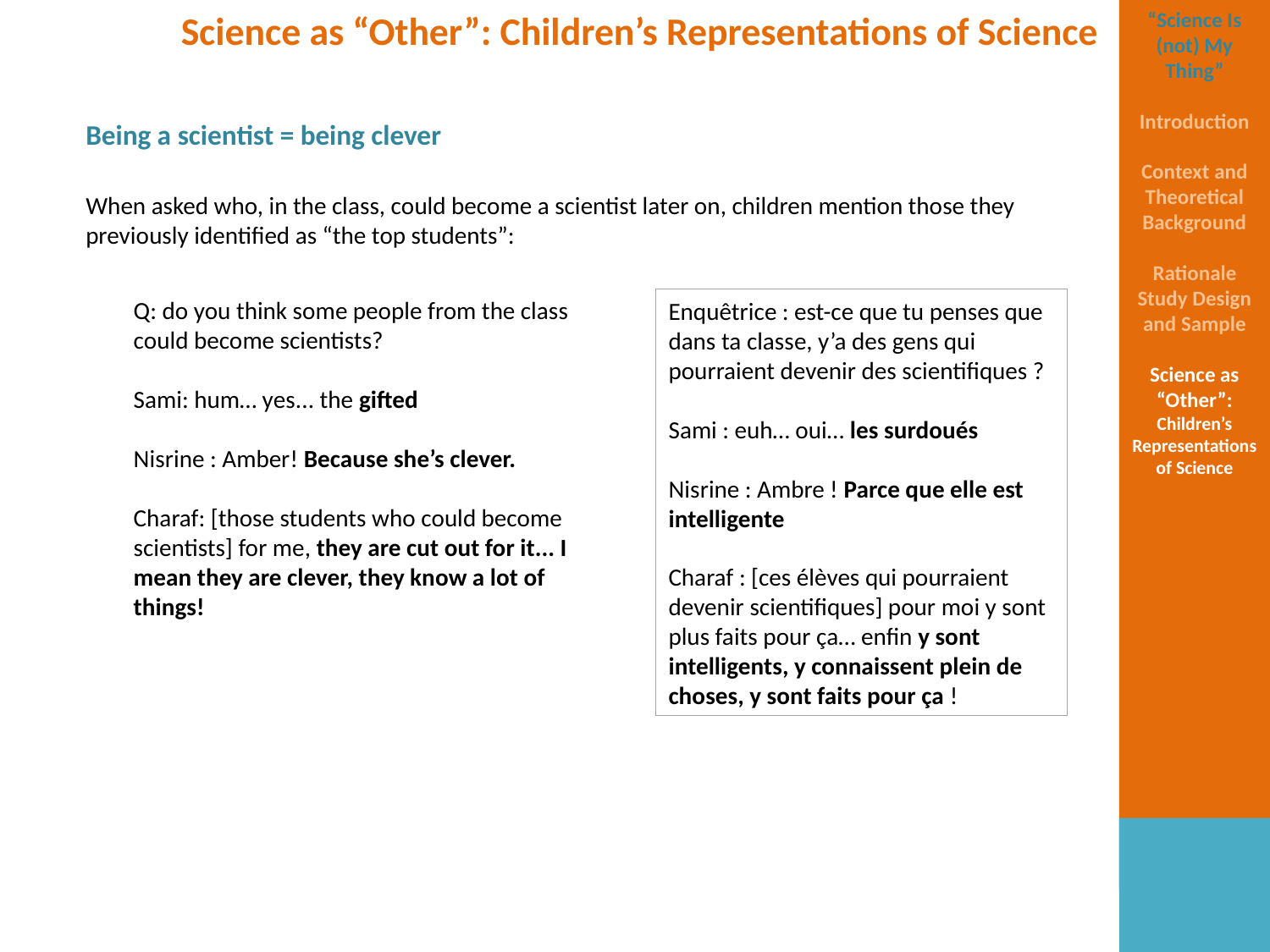

Science as “Other”: Children’s Representations of Science
“Science Is (not) My Thing”

Introduction

Context and Theoretical Background

Rationale Study Design and Sample

Science as “Other”: Children’s Representations of Science

Being a scientist = being clever

When asked who, in the class, could become a scientist later on, children mention those they previously identified as “the top students”:

Q: do you think some people from the class could become scientists?

Sami: hum… yes... the gifted

Nisrine : Amber! Because she’s clever.

Charaf: [those students who could become scientists] for me, they are cut out for it... I mean they are clever, they know a lot of things!

Enquêtrice : est-ce que tu penses que dans ta classe, y’a des gens qui pourraient devenir des scientifiques ?

Sami : euh… oui… les surdoués

Nisrine : Ambre ! Parce que elle est intelligente

Charaf : [ces élèves qui pourraient devenir scientifiques] pour moi y sont plus faits pour ça… enfin y sont intelligents, y connaissent plein de choses, y sont faits pour ça !